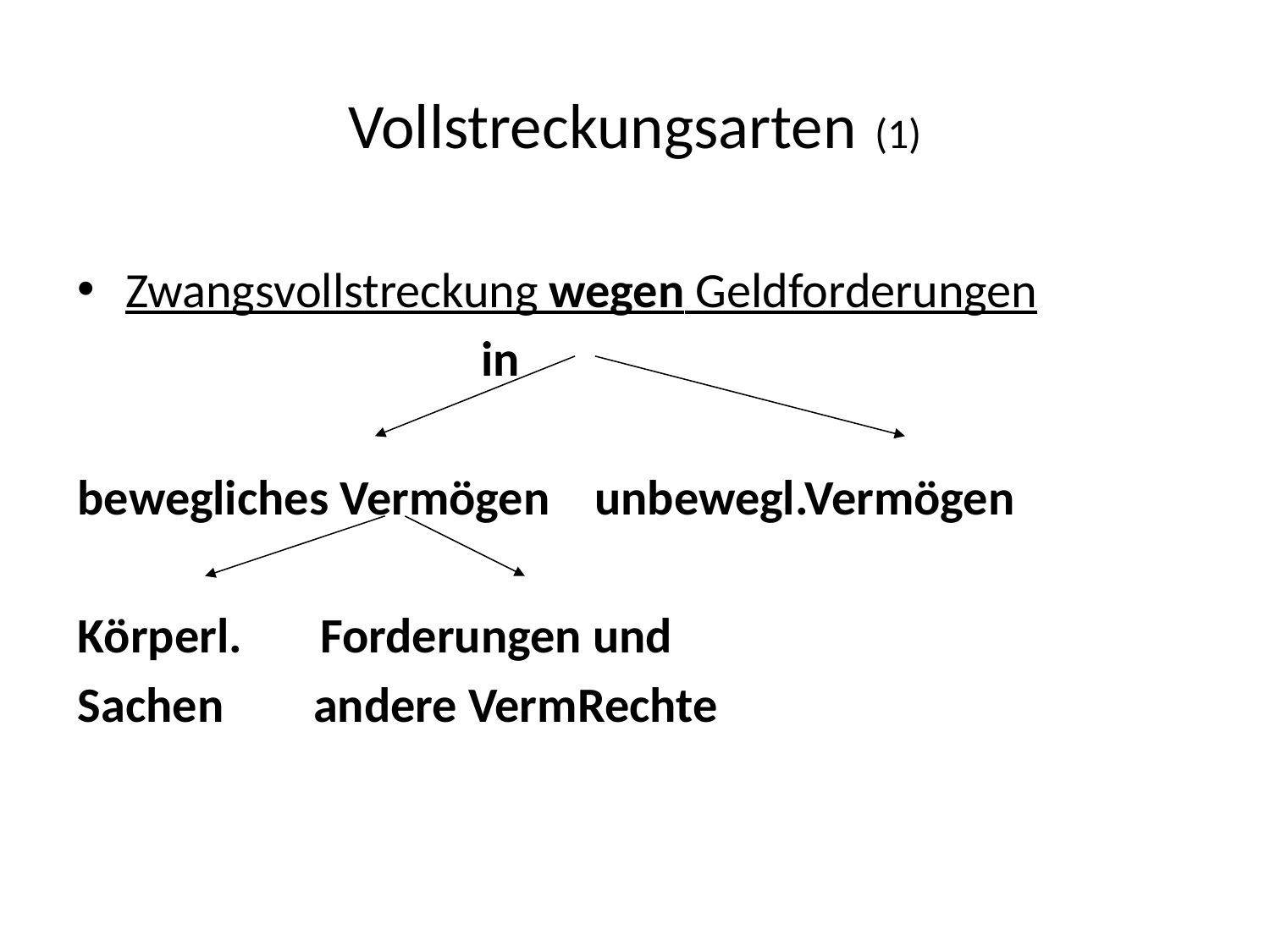

# Vollstreckungsarten (1)
Zwangsvollstreckung wegen Geldforderungen
                                    in

bewegliches Vermögen    unbewegl.Vermögen

Körperl.       Forderungen und
Sachen        andere VermRechte